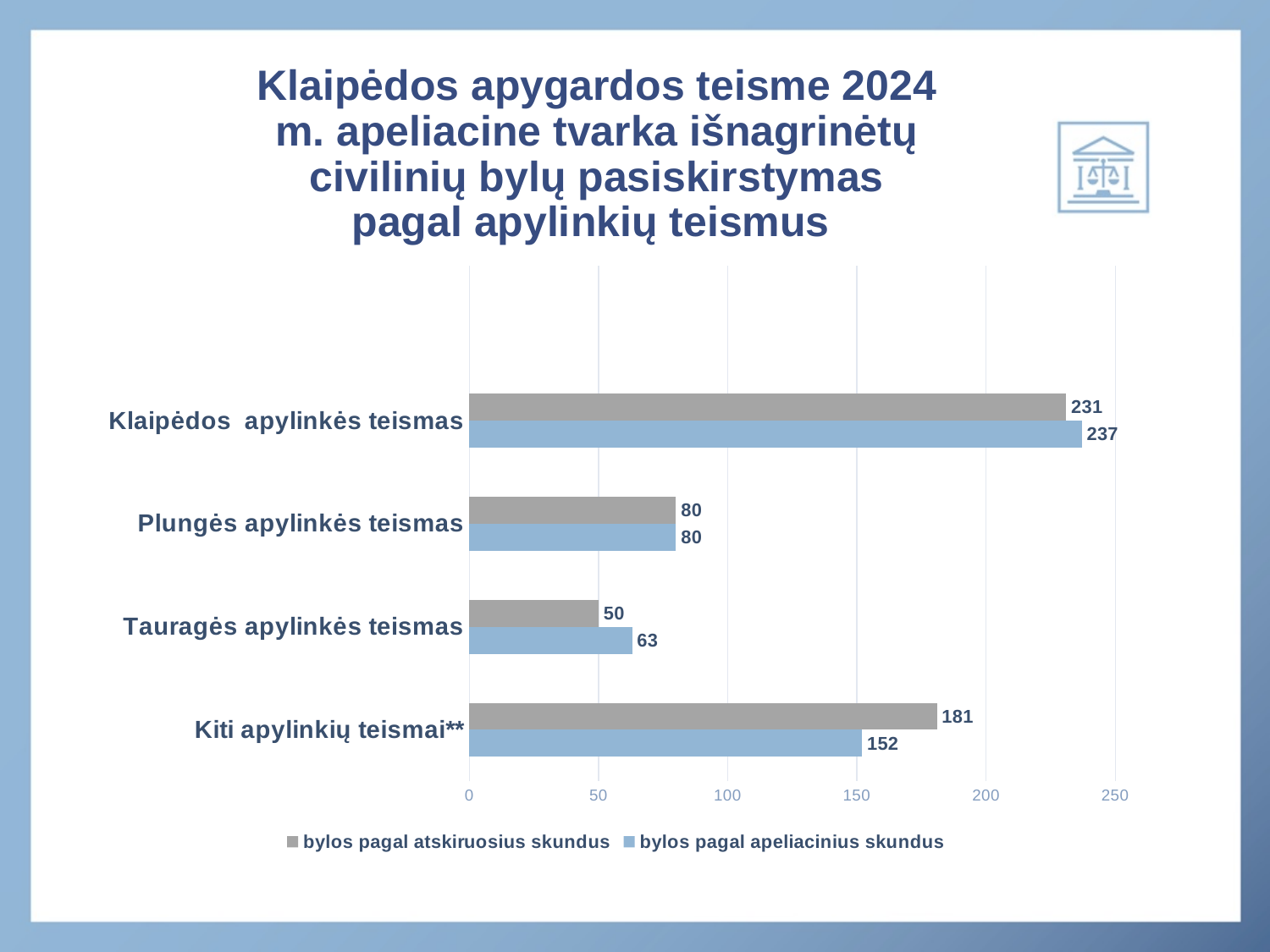

# Klaipėdos apygardos teisme 2024 m. apeliacine tvarka išnagrinėtų civilinių bylų pasiskirstymas pagal apylinkių teismus

### Chart

| Category | bylos pagal apeliacinius skundus  | bylos pagal atskiruosius skundus |
|---|---|---|
| Kiti apylinkių teismai** | 152.0 | 181.0 |
| Tauragės apylinkės teismas | 63.0 | 50.0 |
| Plungės apylinkės teismas | 80.0 | 80.0 |
| Klaipėdos  apylinkės teismas | 237.0 | 231.0 |